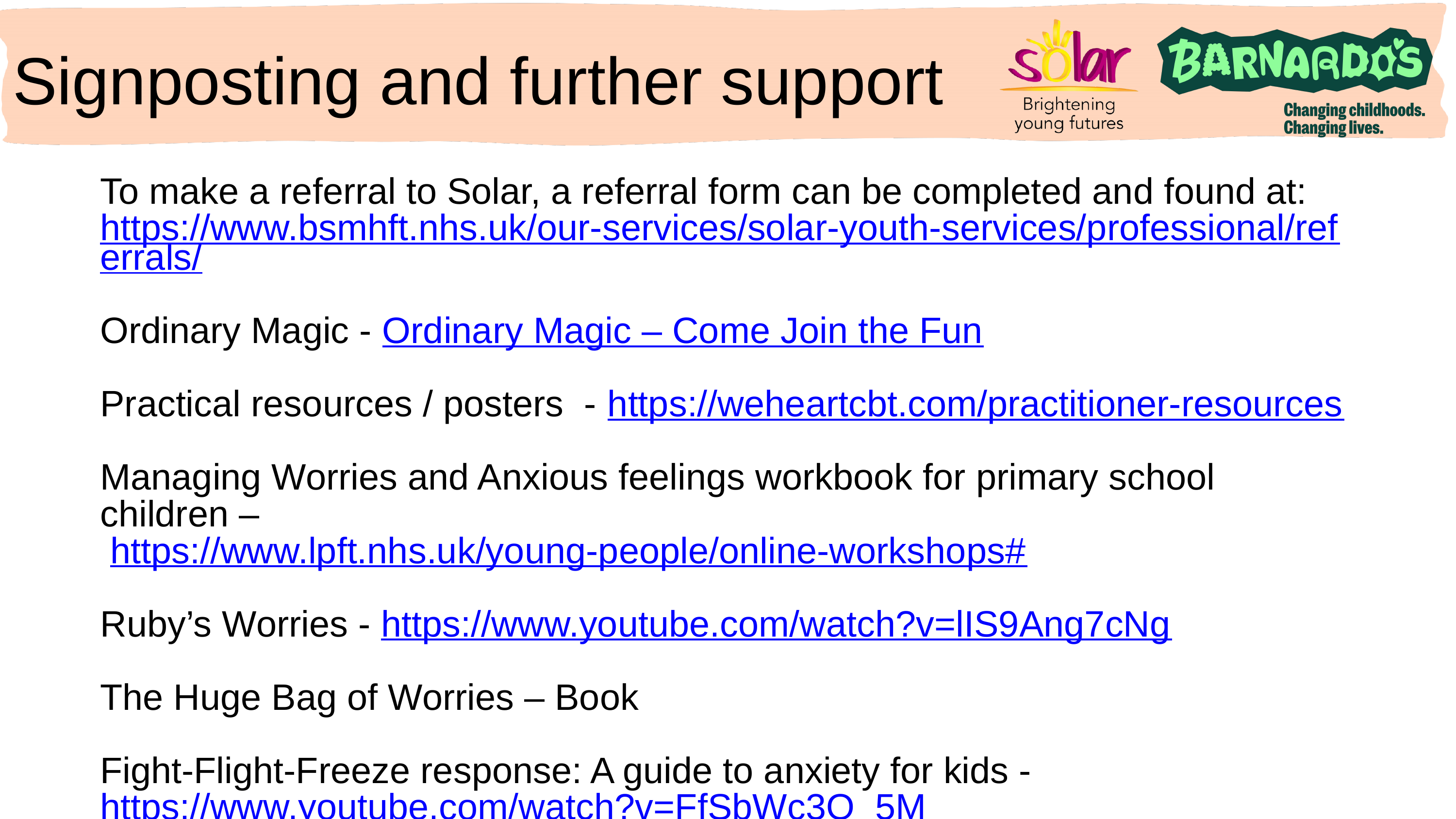

Signposting and further support
To make a referral to Solar, a referral form can be completed and found at: https://www.bsmhft.nhs.uk/our-services/solar-youth-services/professional/referrals/

Ordinary Magic - Ordinary Magic – Come Join the Fun

Practical resources / posters  - https://weheartcbt.com/practitioner-resources

Managing Worries and Anxious feelings workbook for primary school children –
 https://www.lpft.nhs.uk/young-people/online-workshops#

Ruby’s Worries - https://www.youtube.com/watch?v=lIS9Ang7cNg

The Huge Bag of Worries – Book

Fight-Flight-Freeze response: A guide to anxiety for kids - https://www.youtube.com/watch?v=FfSbWc3O_5M